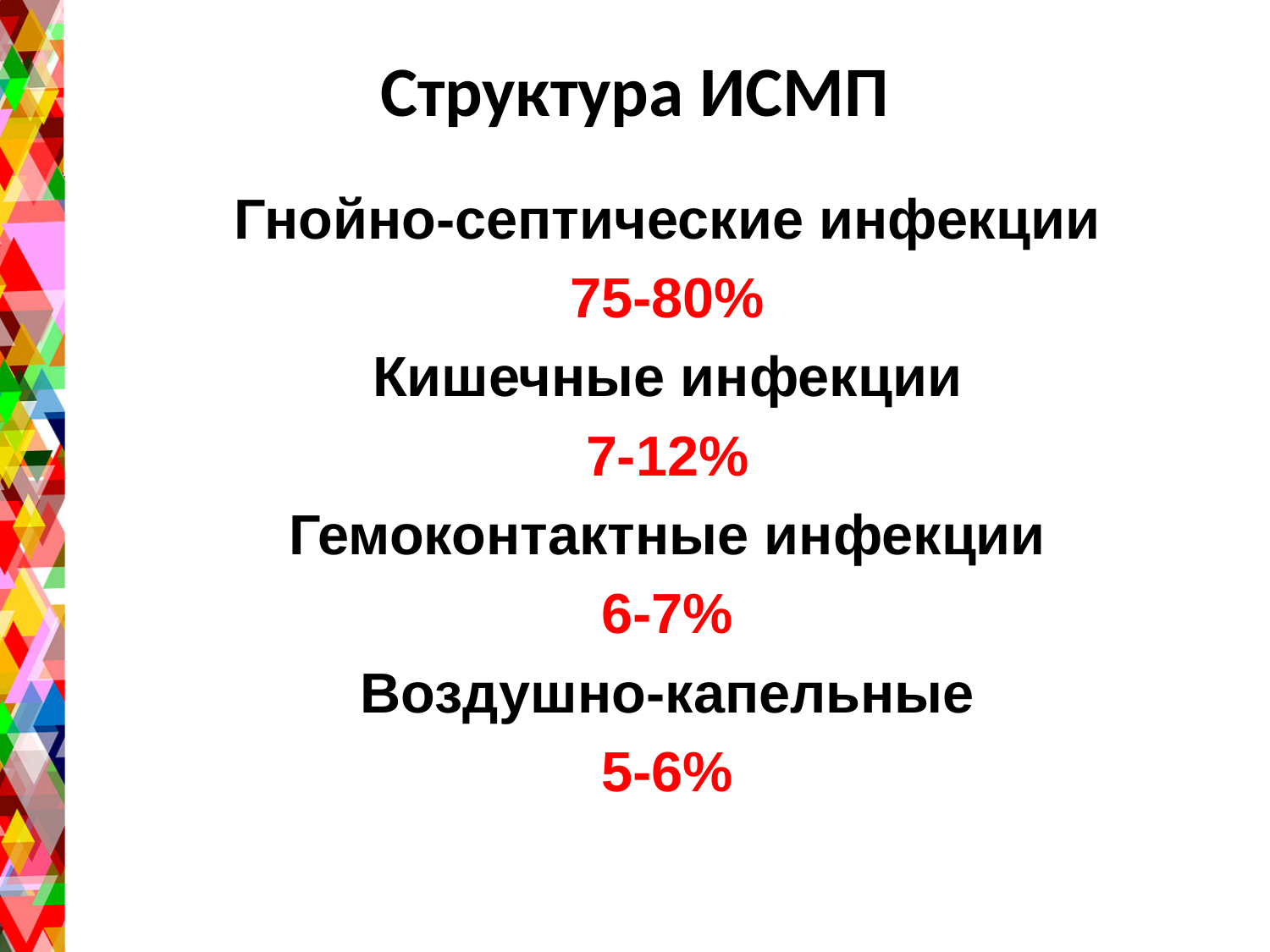

# Структура ИСМП
Гнойно-септические инфекции
75-80%
Кишечные инфекции
7-12%
Гемоконтактные инфекции
6-7%
Воздушно-капельные
5-6%